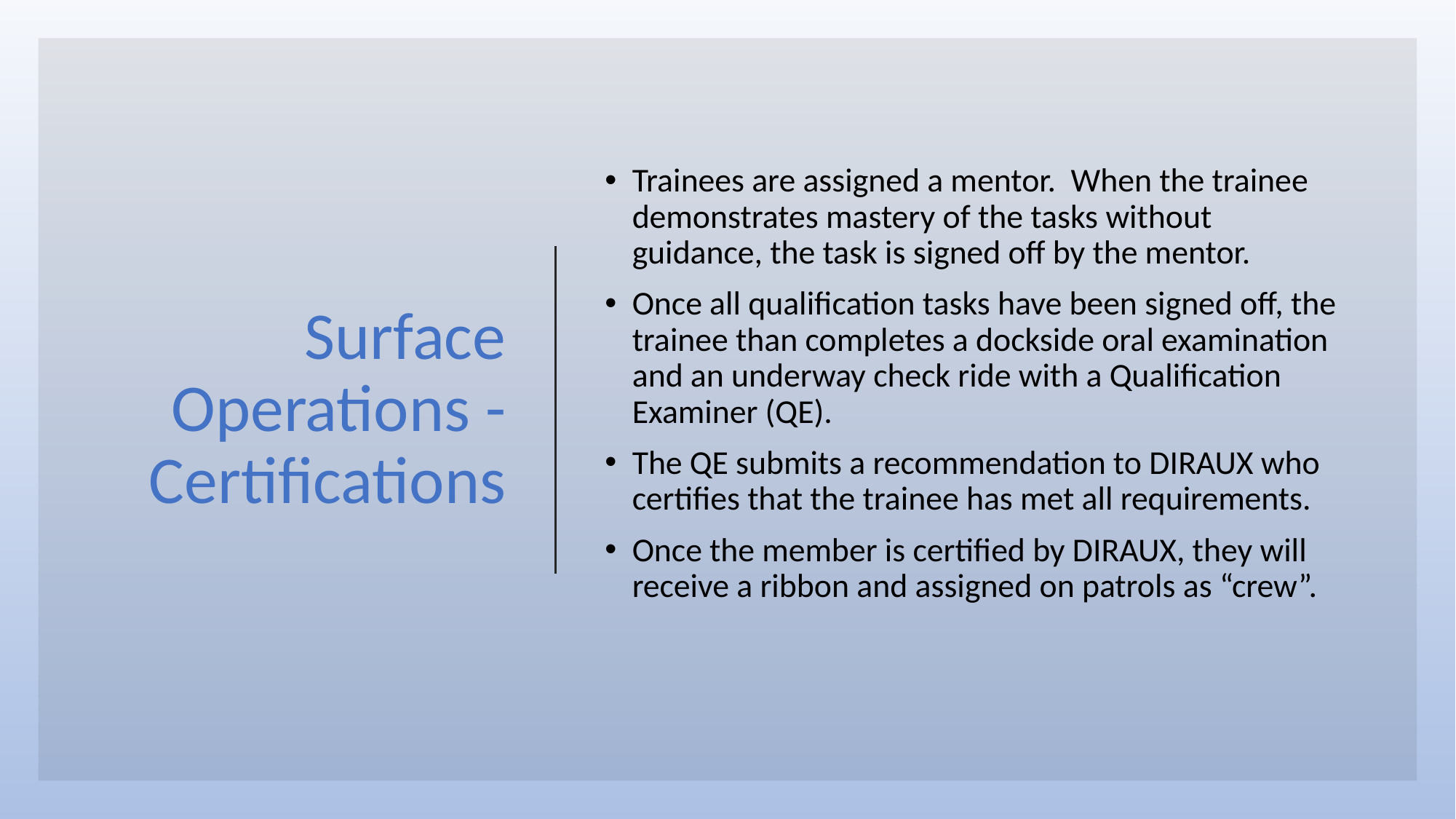

# Surface Operations - Certifications
Trainees are assigned a mentor.  When the trainee demonstrates mastery of the tasks without guidance, the task is signed off by the mentor.
Once all qualification tasks have been signed off, the trainee than completes a dockside oral examination and an underway check ride with a Qualification Examiner (QE).
The QE submits a recommendation to DIRAUX who certifies that the trainee has met all requirements.
Once the member is certified by DIRAUX, they will receive a ribbon and assigned on patrols as “crew”.